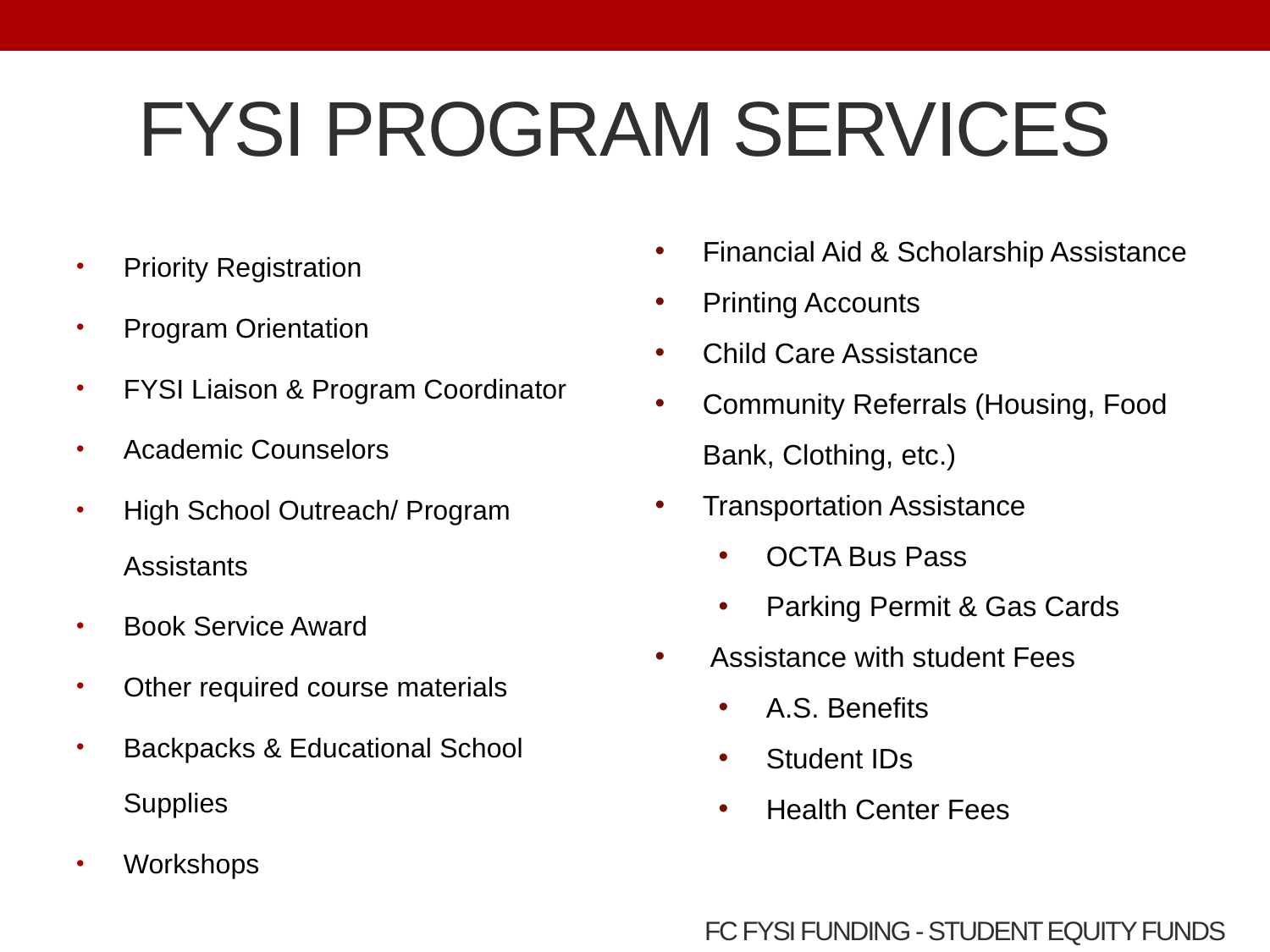

FYSI Program Services

Financial Aid & Scholarship Assistance
Printing Accounts
Child Care Assistance
Community Referrals (Housing, Food Bank, Clothing, etc.)
Transportation Assistance
OCTA Bus Pass
Parking Permit & Gas Cards
 Assistance with student Fees
A.S. Benefits
Student IDs
Health Center Fees

Priority Registration
Program Orientation
FYSI Liaison & Program Coordinator
Academic Counselors
High School Outreach/ Program Assistants
Book Service Award
Other required course materials
Backpacks & Educational School Supplies
Workshops

# FC FYSI Funding - Student Equity Funds